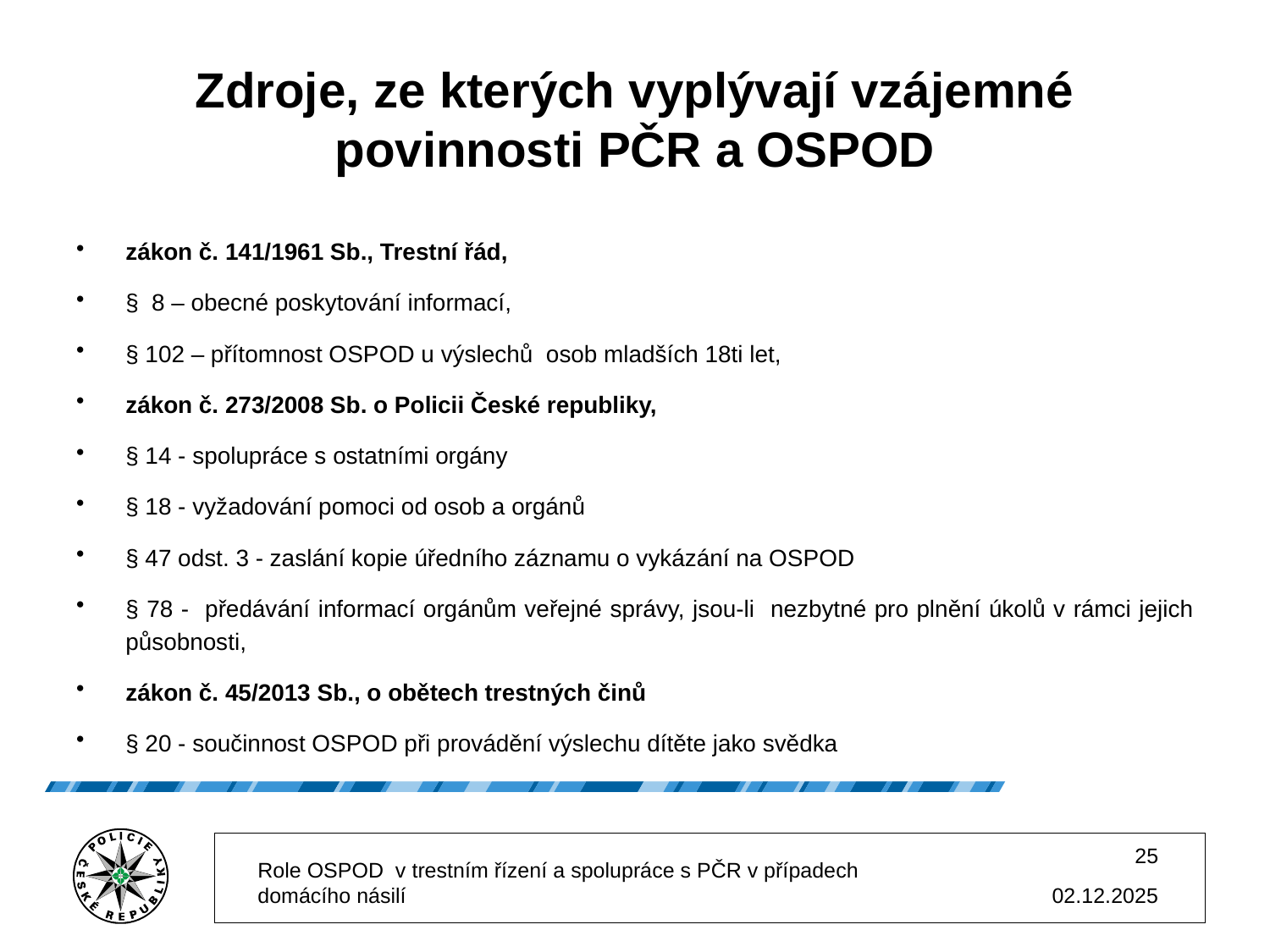

# Zdroje, ze kterých vyplývají vzájemné povinnosti PČR a OSPOD
zákon č. 141/1961 Sb., Trestní řád,
§  8 – obecné poskytování informací,
§ 102 – přítomnost OSPOD u výslechů  osob mladších 18ti let,
zákon č. 273/2008 Sb. o Policii České republiky,
§ 14 - spolupráce s ostatními orgány
§ 18 - vyžadování pomoci od osob a orgánů
§ 47 odst. 3 - zaslání kopie úředního záznamu o vykázání na OSPOD
§ 78 -  předávání informací orgánům veřejné správy, jsou-li  nezbytné pro plnění úkolů v rámci jejich působnosti,
zákon č. 45/2013 Sb., o obětech trestných činů
§ 20 - součinnost OSPOD při provádění výslechu dítěte jako svědka

25
Role OSPOD  v trestním řízení a spolupráce s PČR v případech domácího násilí
02.12.2025